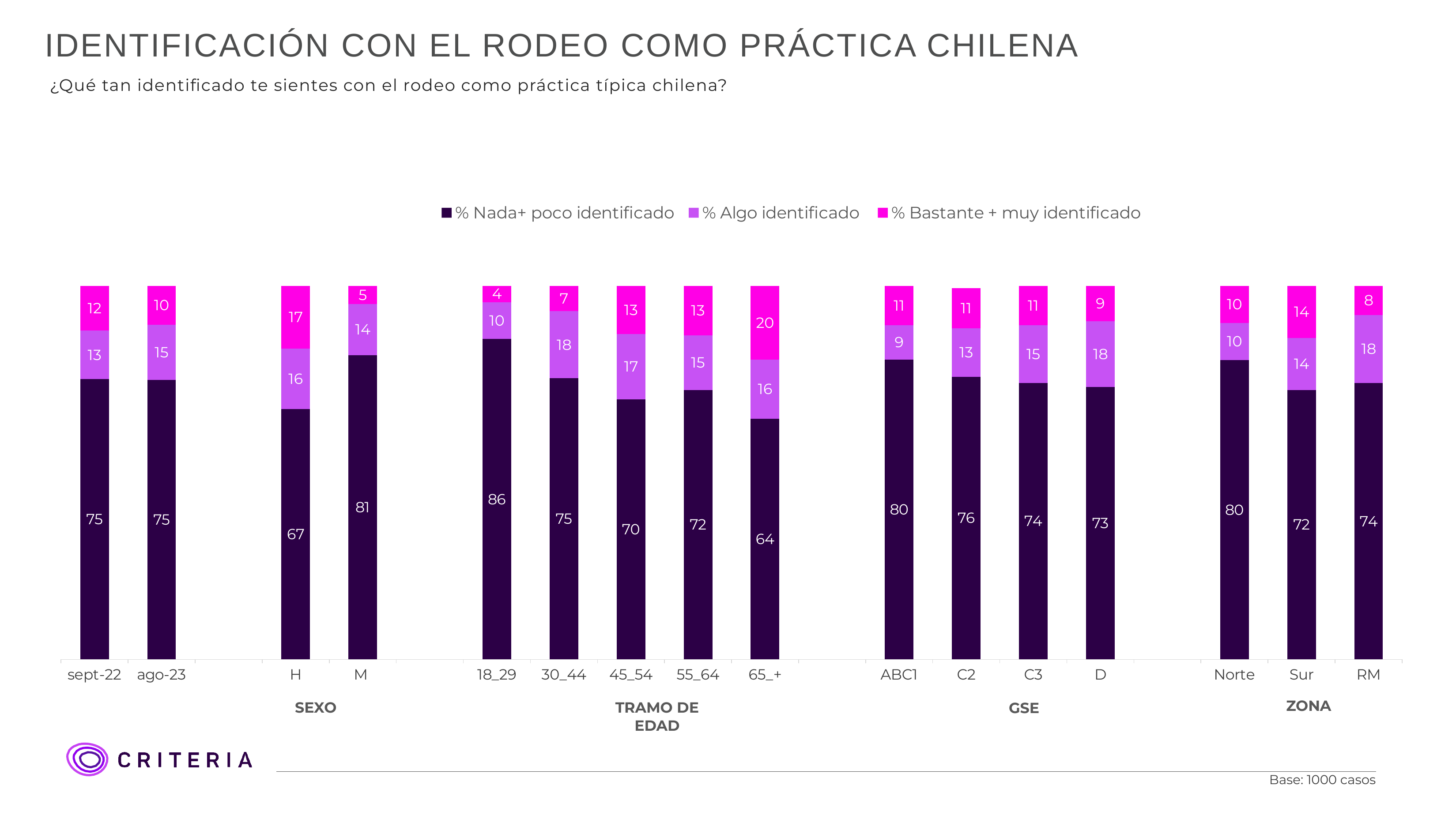

# IDENTIFICACIÓN CON EL RODEO COMO PRÁCTICA CHILENA
 ¿Qué tan identificado te sientes con el rodeo como práctica típica chilena?

### Chart

| Category | % Nada+ poco identificado | % Algo identificado  | % Bastante + muy identificado |
|---|---|---|---|
| sept-22 | 75.0 | 13.0 | 12.0 |
| ago-23 | 74.81119318631681 | 14.761584296255267 | 10.427222517427928 |
|  | None | None | None |
| H | 67.05702680409112 | 16.081015107538928 | 16.86195808836983 |
| M  | 81.4780497656286 | 13.627167577352184 | 4.894782657019256 |
|  | None | None | None |
| 18_29 | 85.74267333583147 | 9.874316233081988 | 4.383010431086559 |
| 30_44 | 75.22064232548236 | 18.0 | 7.30669670239847 |
| 45_54 | 69.65105608304047 | 17.416731827909203 | 12.932212089050338 |
| 55_64 | 72.12651684562408 | 14.665540712749205 | 13.207942441627065 |
| 65_+ | 64.41579252053323 | 15.764348231443456 | 19.819859248023377 |
|  | None | None | None |
| ABC1 | 80.28549570059484 | 9.13362951211939 | 10.580874787285833 |
| C2 | 75.63950329294563 | 13.0 | 10.744238148544342 |
| C3 | 74.0 | 15.428246765218196 | 11.1121225790401 |
| D | 72.92654765587007 | 17.599576936315778 | 9.473875407814086 |
|  | None | None | None |
| Norte | 80.0662122843961 | 10.0 | 10.438436831112224 |
| Sur | 72.13914035458225 | 13.880231470860263 | 13.98062817455748 |
| RM | 73.93687083838817 | 18.250061640372714 | 7.8130675212392475 |
| ZONA |
| --- |
| SEXO |
| --- |
| TRAMO DE EDAD |
| --- |
| GSE |
| --- |
Base: 1000 casos